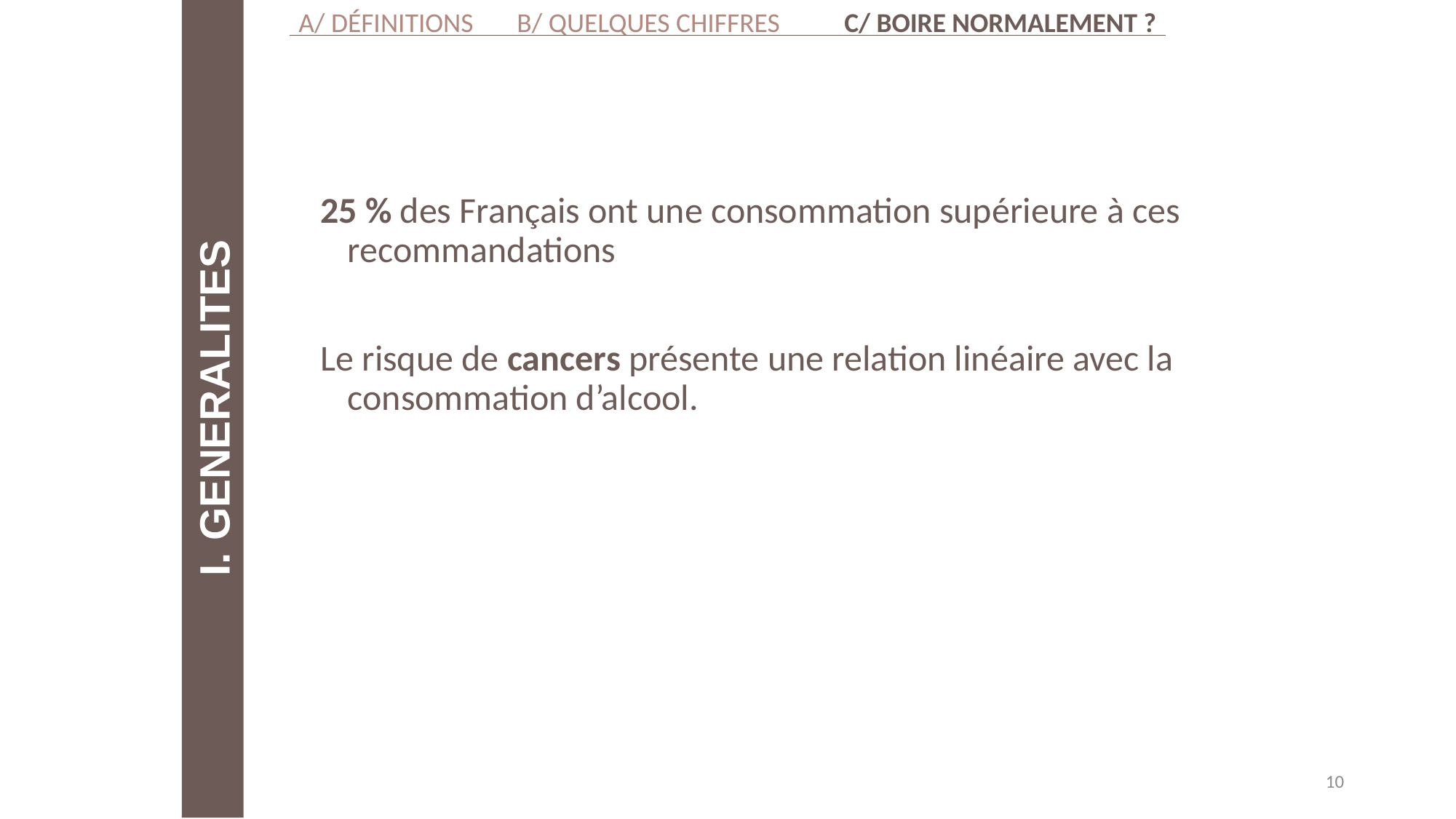

A/ Définitions	B/ Quelques chiffres	C/ Boire normalement ?
I. GENERALITES
25 % des Français ont une consommation supérieure à ces recommandations

Le risque de cancers présente une relation linéaire avec la consommation d’alcool.

10